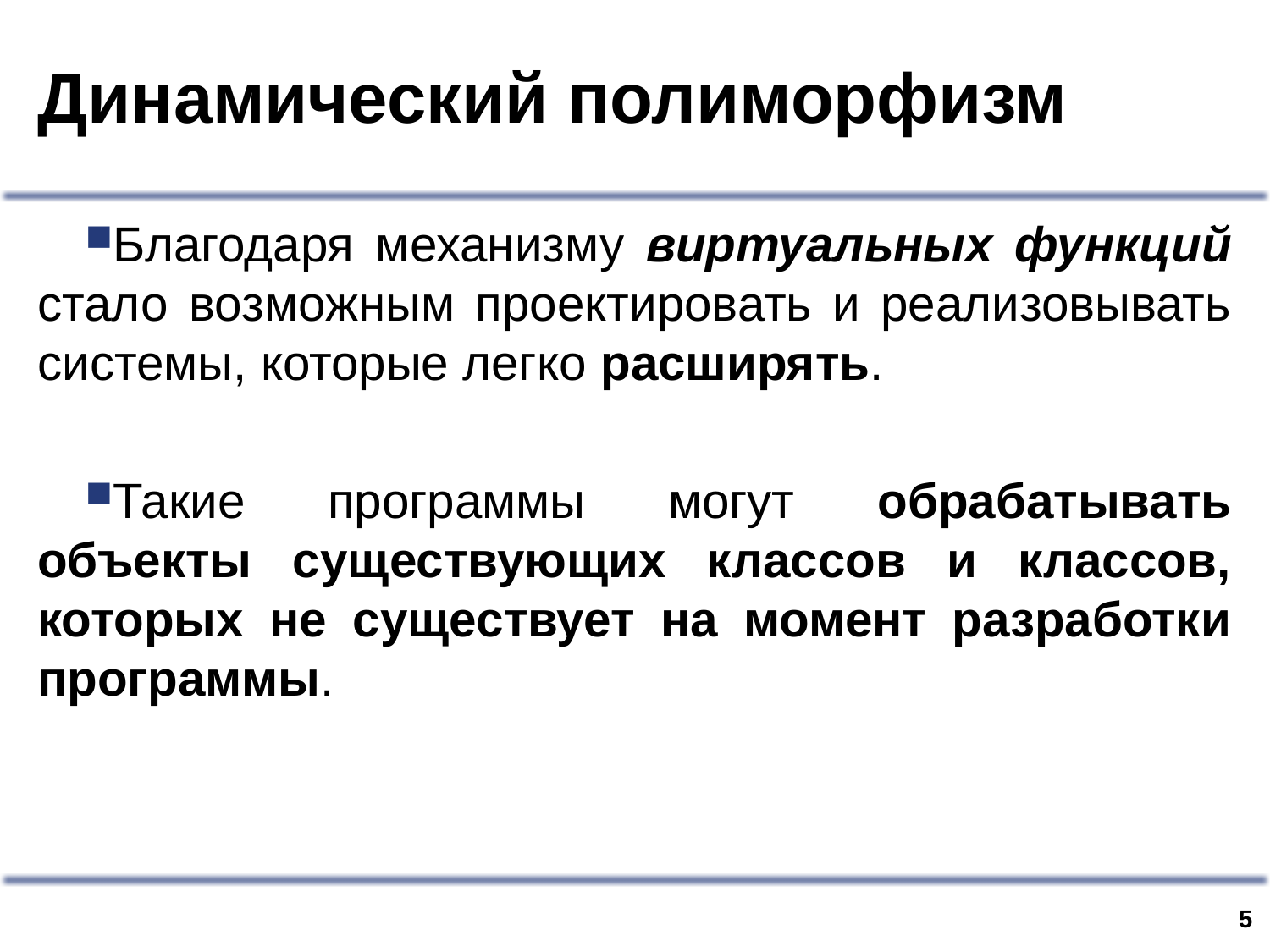

# Динамический полиморфизм
Благодаря механизму виртуальных функций стало возможным проектировать и реализовывать системы, которые легко расширять.

Такие программы могут обрабатывать объекты существующих классов и классов, которых не существует на момент разработки программы.
5